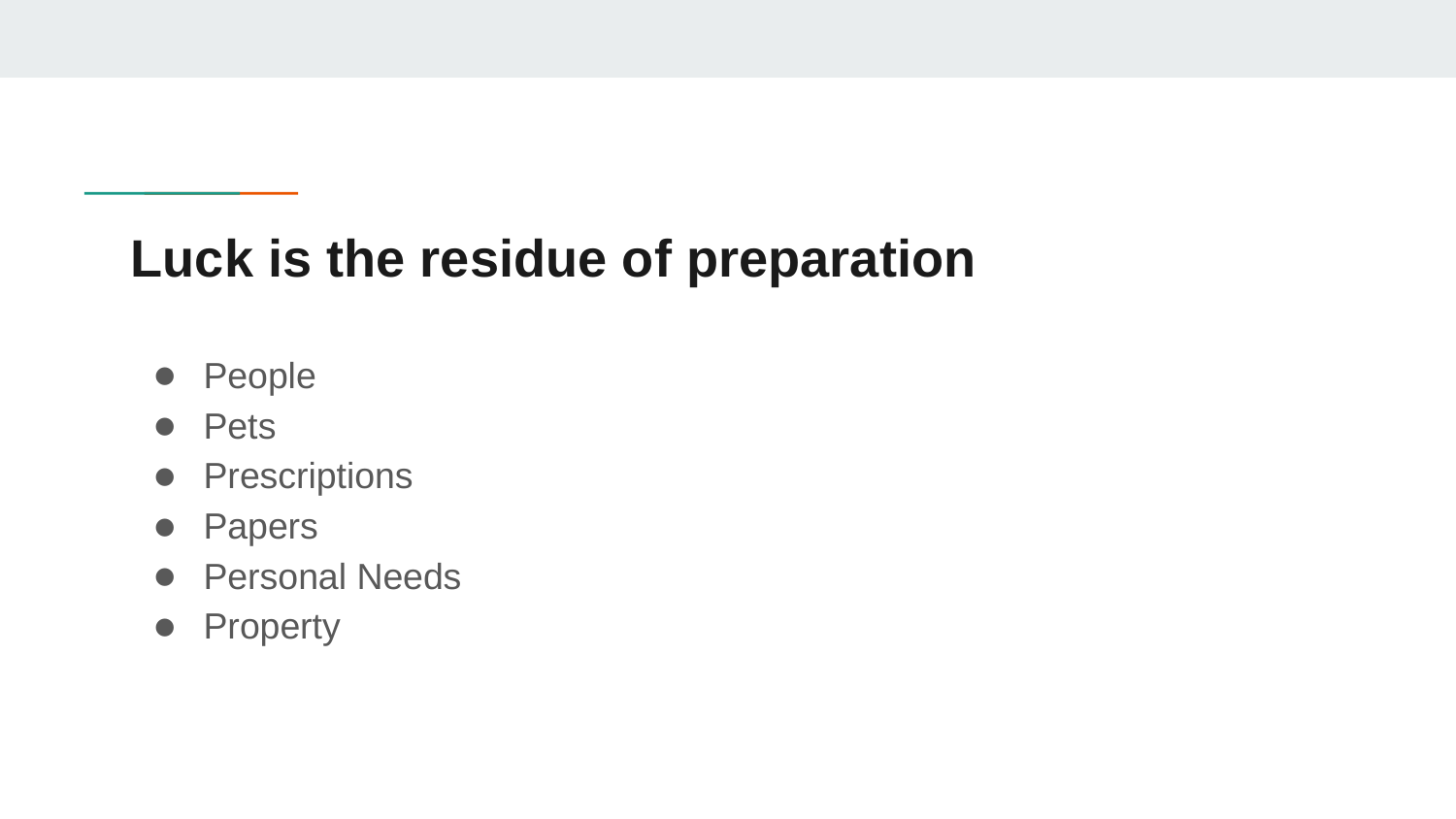

# Luck is the residue of preparation
People
Pets
Prescriptions
Papers
Personal Needs
Property